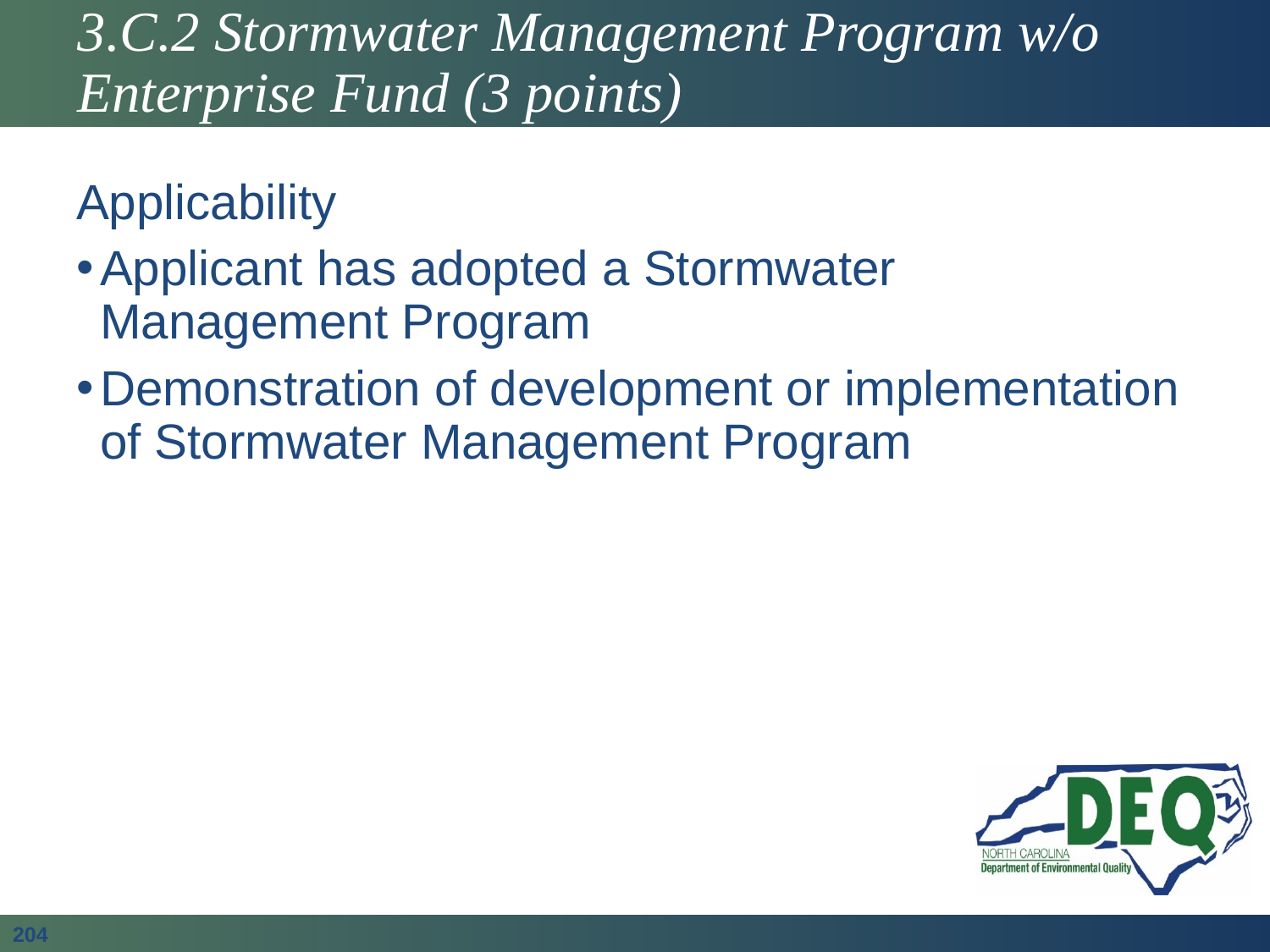

# 3.C.2 Stormwater Management Program w/o Enterprise Fund (3 points)
Applicability
Applicant has adopted a Stormwater Management Program
Demonstration of development or implementation of Stormwater Management Program
204